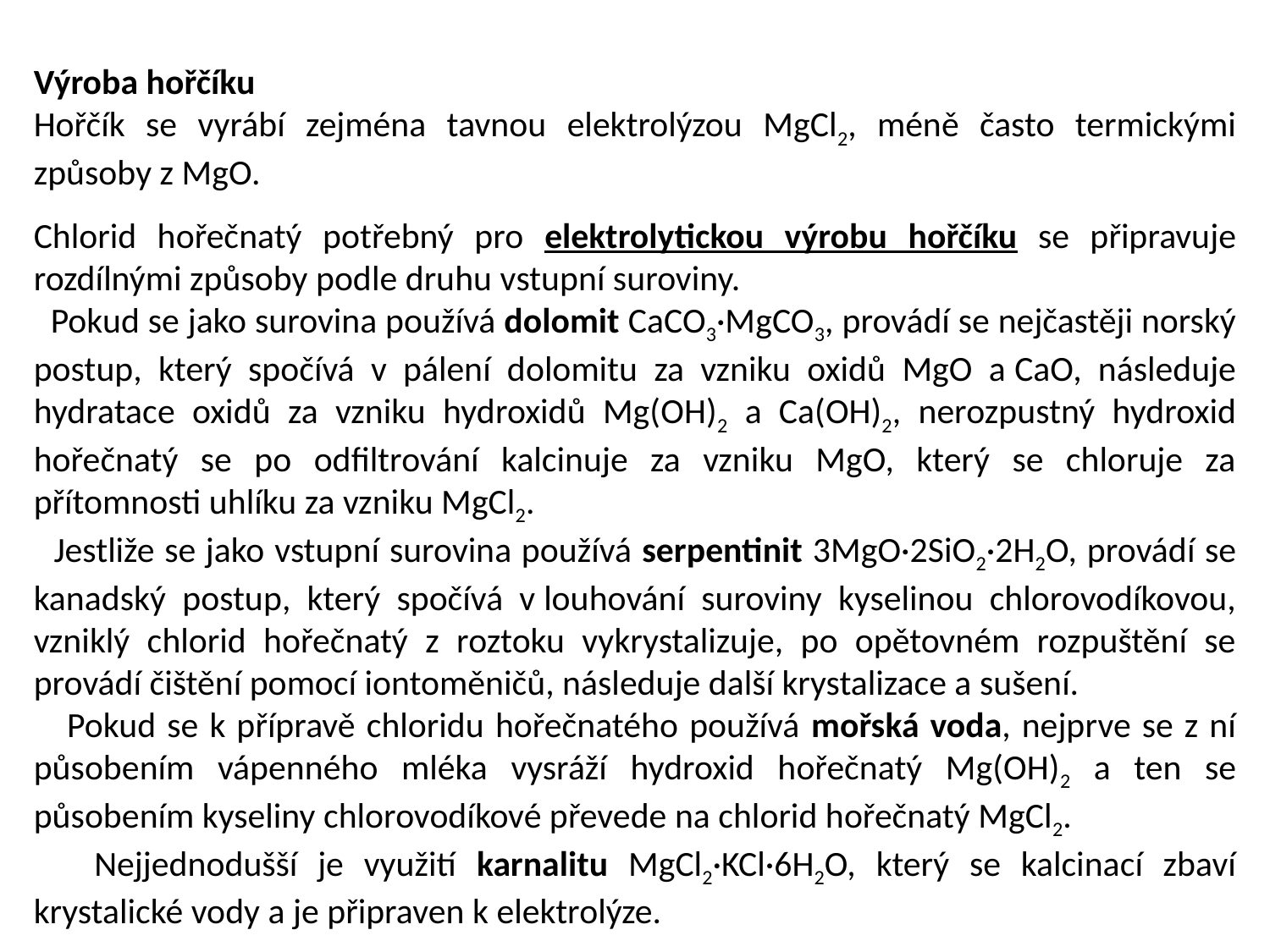

Výroba hořčíku
Hořčík se vyrábí zejména tavnou elektrolýzou MgCl2, méně často termickými způsoby z MgO.

Chlorid hořečnatý potřebný pro elektrolytickou výrobu hořčíku se připravuje rozdílnými způsoby podle druhu vstupní suroviny.
  Pokud se jako surovina používá dolomit CaCO3·MgCO3, provádí se nejčastěji norský postup, který spočívá v pálení dolomitu za vzniku oxidů MgO a CaO, následuje hydratace oxidů za vzniku hydroxidů Mg(OH)2 a Ca(OH)2, nerozpustný hydroxid hořečnatý se po odfiltrování kalcinuje za vzniku MgO, který se chloruje za přítomnosti uhlíku za vzniku MgCl2.
  Jestliže se jako vstupní surovina používá serpentinit 3MgO·2SiO2·2H2O, provádí se kanadský postup, který spočívá v louhování suroviny kyselinou chlorovodíkovou, vzniklý chlorid hořečnatý z roztoku vykrystalizuje, po opětovném rozpuštění se provádí čištění pomocí iontoměničů, následuje další krystalizace a sušení.
   Pokud se k přípravě chloridu hořečnatého používá mořská voda, nejprve se z ní působením vápenného mléka vysráží hydroxid hořečnatý Mg(OH)2 a ten se působením kyseliny chlorovodíkové převede na chlorid hořečnatý MgCl2.
   Nejjednodušší je využití karnalitu MgCl2·KCl·6H2O, který se kalcinací zbaví krystalické vody a je připraven k elektrolýze.